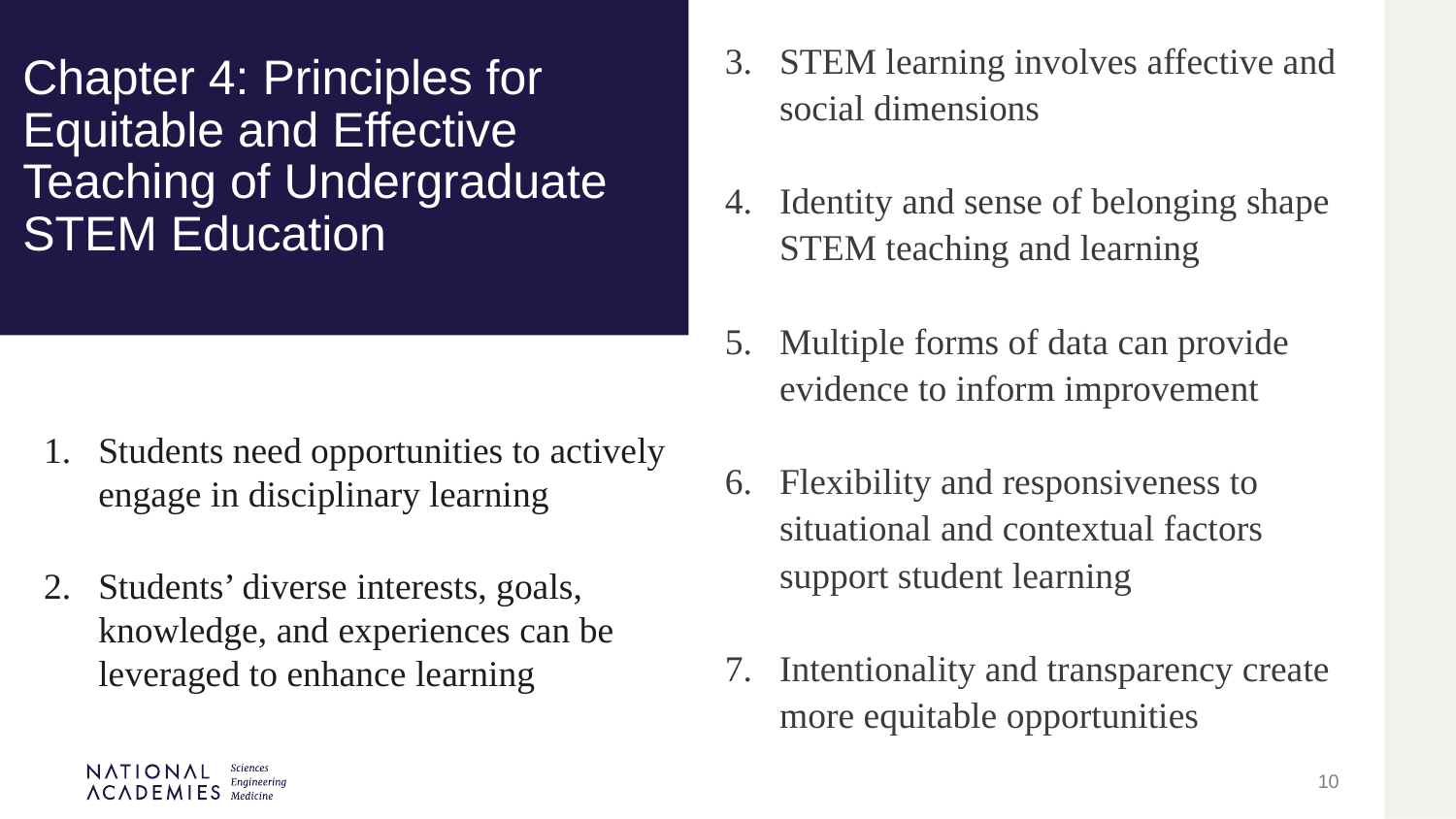

STEM learning involves affective and social dimensions

Identity and sense of belonging shape STEM teaching and learning

Multiple forms of data can provide evidence to inform improvement

Flexibility and responsiveness to situational and contextual factors support student learning

Intentionality and transparency create more equitable opportunities

# Chapter 4: Principles for Equitable and Effective Teaching of Undergraduate STEM Education

Students need opportunities to actively engage in disciplinary learning
Students’ diverse interests, goals, knowledge, and experiences can be leveraged to enhance learning

10